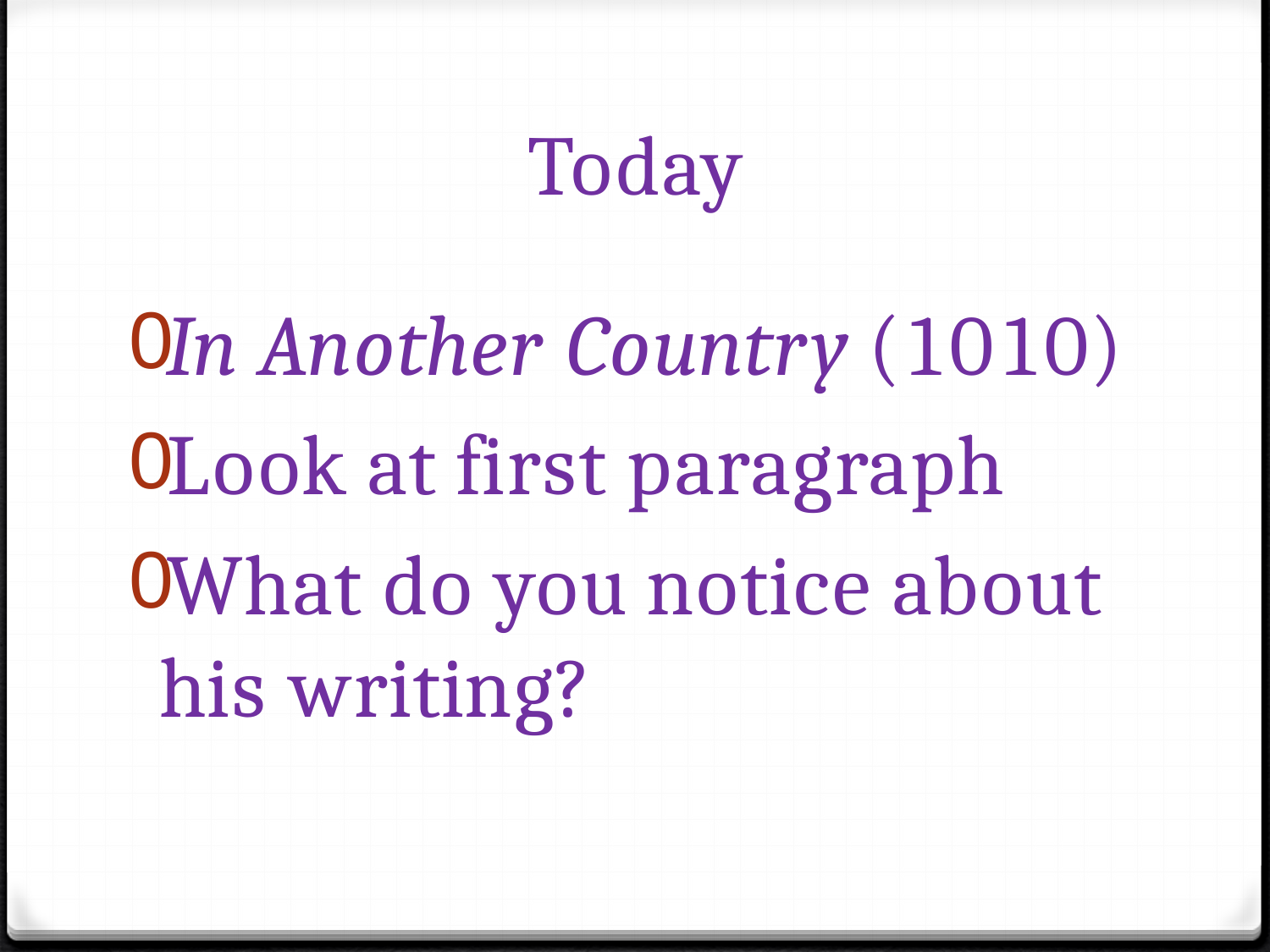

# Today
In Another Country (1010)
Look at first paragraph
What do you notice about his writing?